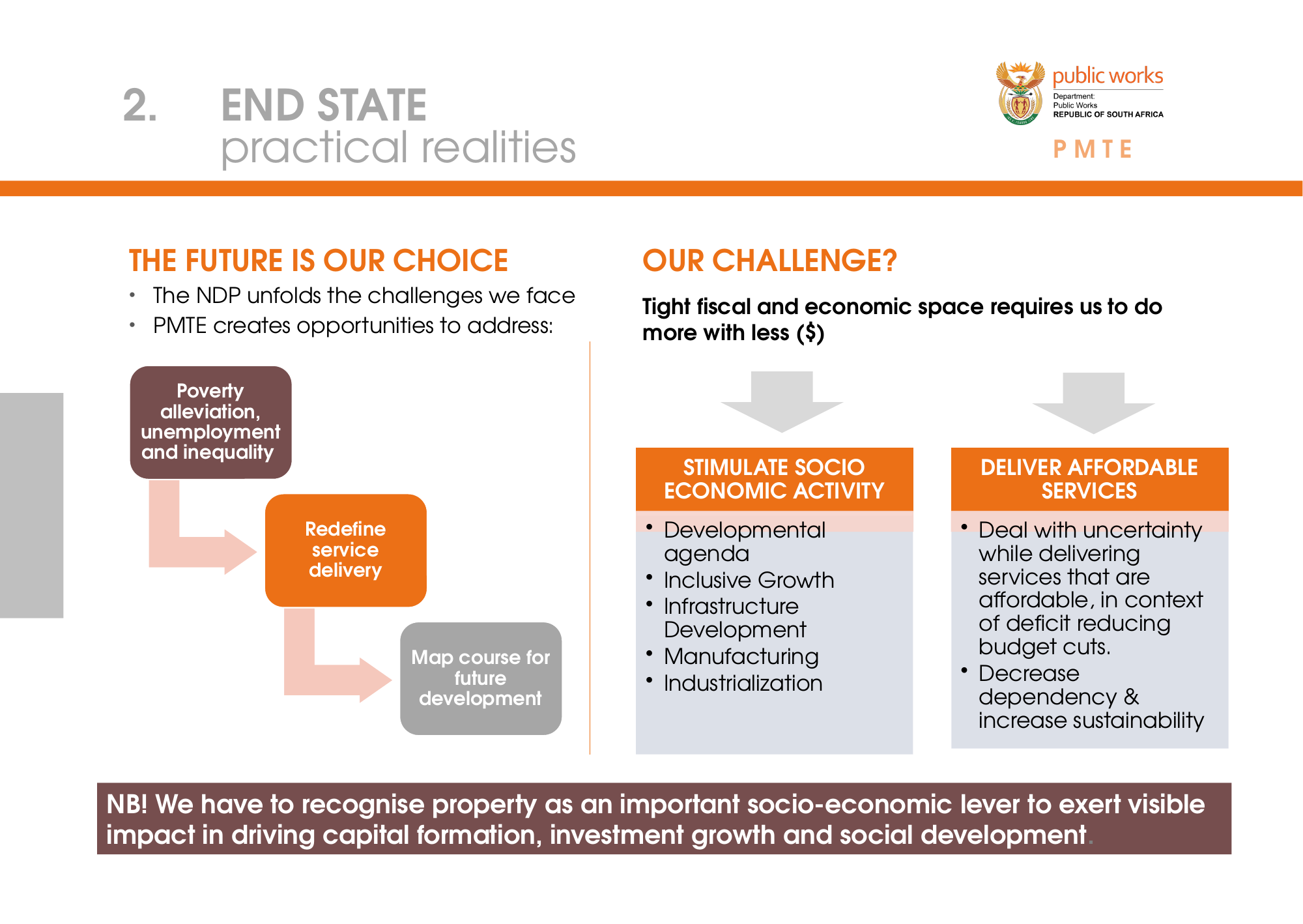

# 2.	END STATE practical realities
THE FUTURE IS OUR CHOICE
The NDP unfolds the challenges we face
PMTE creates opportunities to address:

OUR CHALLENGE?

Tight fiscal and economic space requires us to do more with less ($)

STIMULATE SOCIO ECONOMIC ACTIVITY
Developmental agenda
Inclusive Growth
Infrastructure Development
Manufacturing
Industrialization

DELIVER AFFORDABLE SERVICES
Deal with uncertainty while delivering services that are affordable, in context of deficit reducing budget cuts.
Decrease dependency & increase sustainability
Poverty alleviation, unemployment and inequality
Redefine service delivery
Map course for future development

NB! We have to recognise property as an important socio-economic lever to exert visible impact in driving capital formation, investment growth and social development.